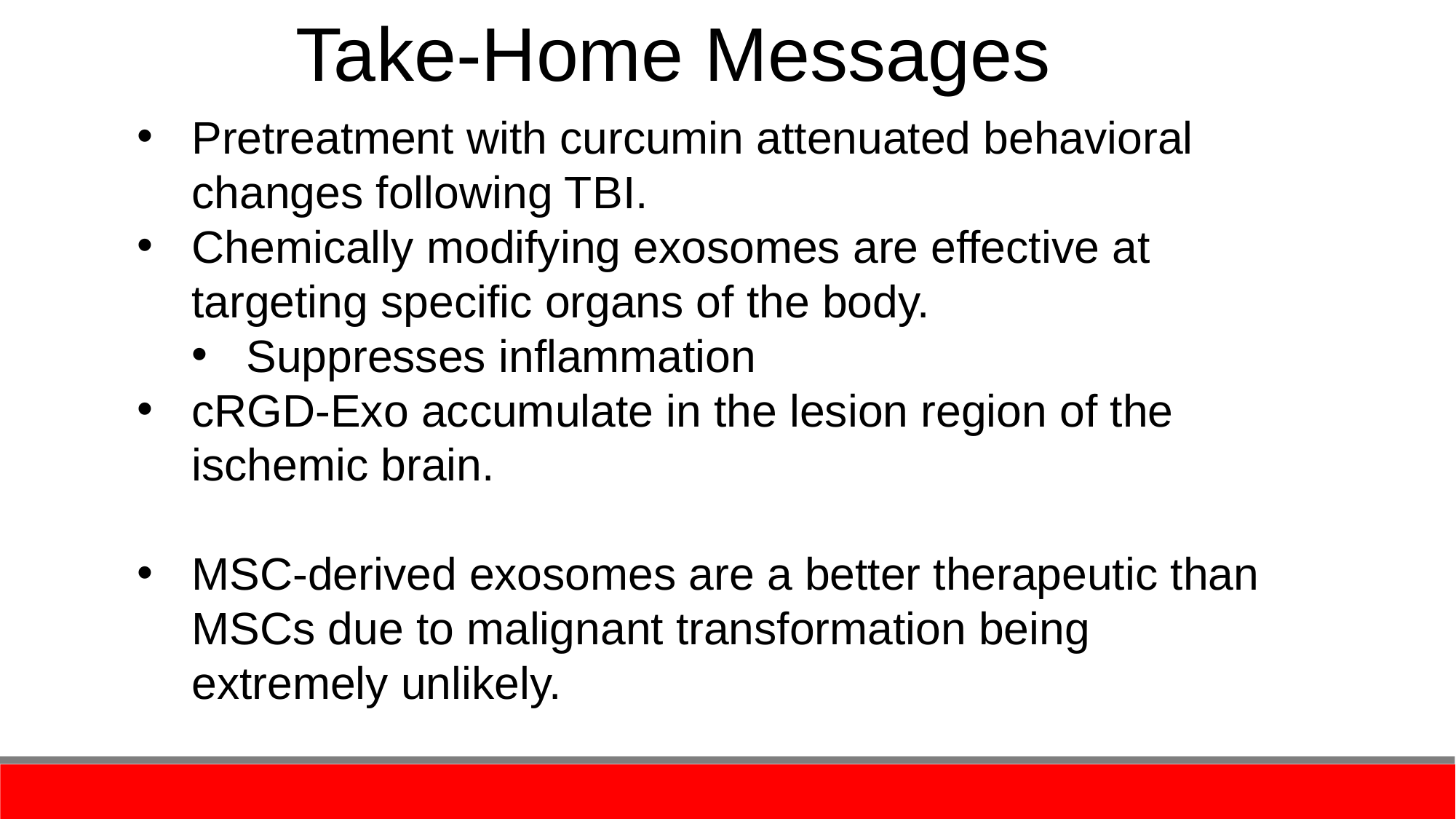

Take-Home Messages
Pretreatment with curcumin attenuated behavioral changes following TBI.
Chemically modifying exosomes are effective at targeting specific organs of the body.
Suppresses inflammation
cRGD-Exo accumulate in the lesion region of the ischemic brain.

MSC-derived exosomes are a better therapeutic than MSCs due to malignant transformation being extremely unlikely.